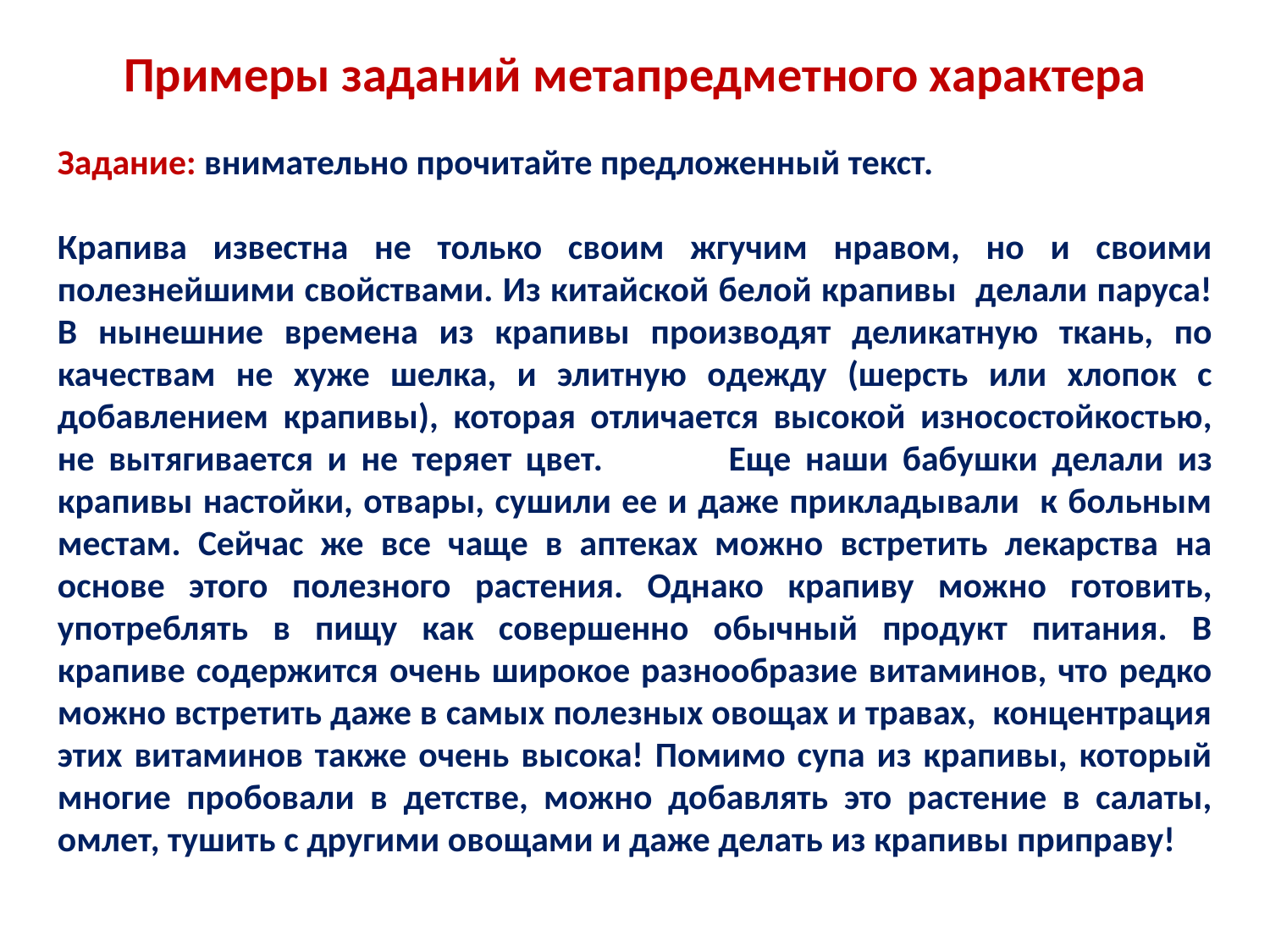

Примеры заданий метапредметного характера
Задание: внимательно прочитайте предложенный текст.

Крапива известна не только своим жгучим нравом, но и своими полезнейшими свойствами. Из китайской белой крапивы  делали паруса! В нынешние времена из крапивы производят деликатную ткань, по качествам не хуже шелка, и элитную одежду (шерсть или хлопок с добавлением крапивы), которая отличается высокой износостойкостью, не вытягивается и не теряет цвет. 	Еще наши бабушки делали из крапивы настойки, отвары, сушили ее и даже прикладывали  к больным местам. Сейчас же все чаще в аптеках можно встретить лекарства на основе этого полезного растения. Однако крапиву можно готовить, употреблять в пищу как совершенно обычный продукт питания. В крапиве содержится очень широкое разнообразие витаминов, что редко можно встретить даже в самых полезных овощах и травах,  концентрация этих витаминов также очень высока! Помимо супа из крапивы, который многие пробовали в детстве, можно добавлять это растение в салаты, омлет, тушить с другими овощами и даже делать из крапивы приправу!